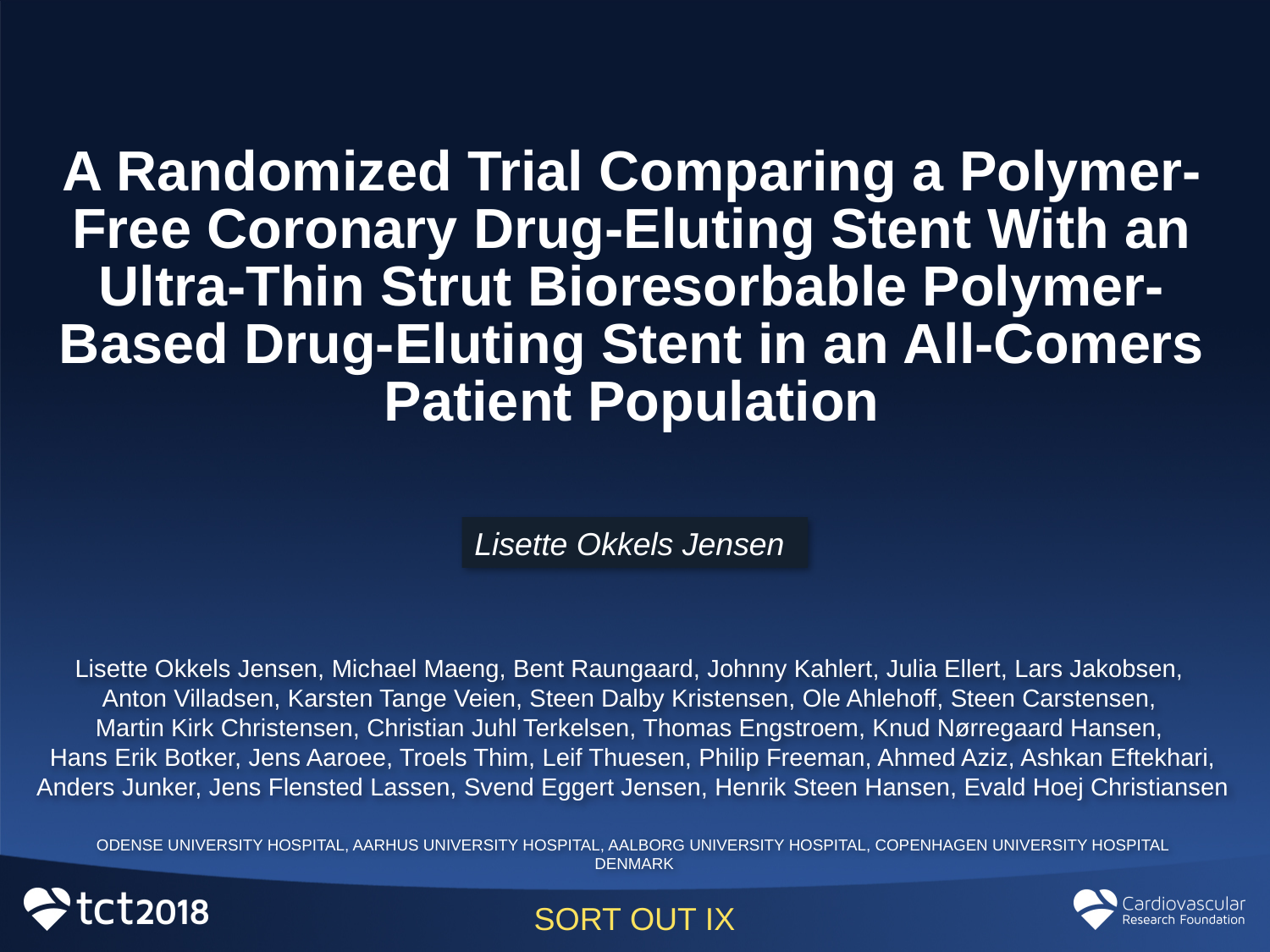

A Randomized Trial Comparing a Polymer-Free Coronary Drug-Eluting Stent With an Ultra-Thin Strut Bioresorbable Polymer-Based Drug-Eluting Stent in an All-Comers Patient Population
Lisette Okkels Jensen
Lisette Okkels Jensen, Michael Maeng, Bent Raungaard, Johnny Kahlert, Julia Ellert, Lars Jakobsen,
Anton Villadsen, Karsten Tange Veien, Steen Dalby Kristensen, Ole Ahlehoff, Steen Carstensen,
Martin Kirk Christensen, Christian Juhl Terkelsen, Thomas Engstroem, Knud Nørregaard Hansen,
Hans Erik Botker, Jens Aaroee, Troels Thim, Leif Thuesen, Philip Freeman, Ahmed Aziz, Ashkan Eftekhari, Anders Junker, Jens Flensted Lassen, Svend Eggert Jensen, Henrik Steen Hansen, Evald Hoej Christiansen
ODENSE UNIVERSITY HOSPITAL, AARHUS UNIVERSITY HOSPITAL, AALBORG UNIVERSITY HOSPITAL, COPENHAGEN UNIVERSITY HOSPITAL
DENMARK
SORT OUT IX